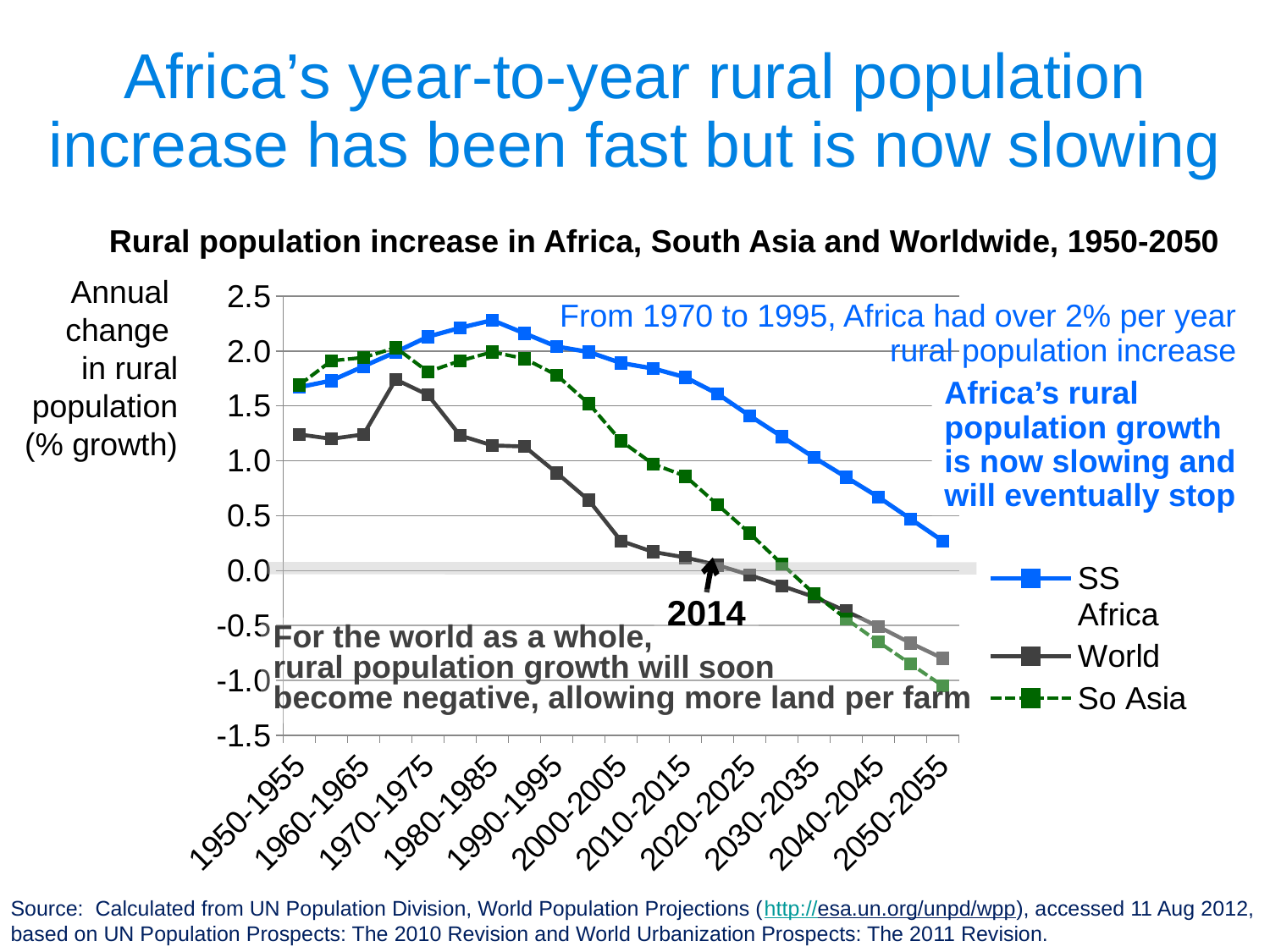

Africa’s year-to-year rural population increase has been fast but is now slowing
Rural population increase in Africa, South Asia and Worldwide, 1950-2050
Annual  change
in rural population
(% growth)

### Chart

| Category | SS Africa | World | So Asia |
|---|---|---|---|
| 1950-1955 | 1.67 | 1.24 | 1.69 |
| 1955-1960 | 1.73 | 1.2 | 1.91 |
| 1960-1965 | 1.86 | 1.24 | 1.94 |
| 1965-1970 | 1.99 | 1.74 | 2.03 |
| 1970-1975 | 2.13 | 1.6 | 1.81 |
| 1975-1980 | 2.21 | 1.23 | 1.91 |
| 1980-1985 | 2.28 | 1.14 | 1.99 |
| 1985-1990 | 2.16 | 1.13 | 1.93 |
| 1990-1995 | 2.04 | 0.89 | 1.78 |
| 1995-2000 | 1.99 | 0.64 | 1.52 |
| 2000-2005 | 1.89 | 0.27 | 1.18 |
| 2005-2010 | 1.84 | 0.17 | 0.97 |
| 2010-2015 | 1.76 | 0.12 | 0.86 |
| 2015-2020 | 1.61 | 0.05 | 0.6 |
| 2020-2025 | 1.41 | -0.04 | 0.34 |
| 2025-2030 | 1.22 | -0.14 | 0.06 |
| 2030-2035 | 1.03 | -0.24 | -0.21 |
| 2035-2040 | 0.85 | -0.37 | -0.44 |
| 2040-2045 | 0.67 | -0.51 | -0.65 |
| 2045-2050 | 0.47 | -0.66 | -0.85 |
| 2050-2055 | 0.27 | -0.8 | -1.05 |
From 1970 to 1995, Africa had over 2% per year rural population increase
Africa’s rural population growth is now slowing and will eventually stop
2014
For the world as a whole,
rural population growth will soon
become negative, allowing more land per farm
Source:  Calculated from UN Population Division, World Population Projections (http://esa.un.org/unpd/wpp), accessed 11 Aug 2012, based on UN Population Prospects: The 2010 Revision and World Urbanization Prospects: The 2011 Revision.